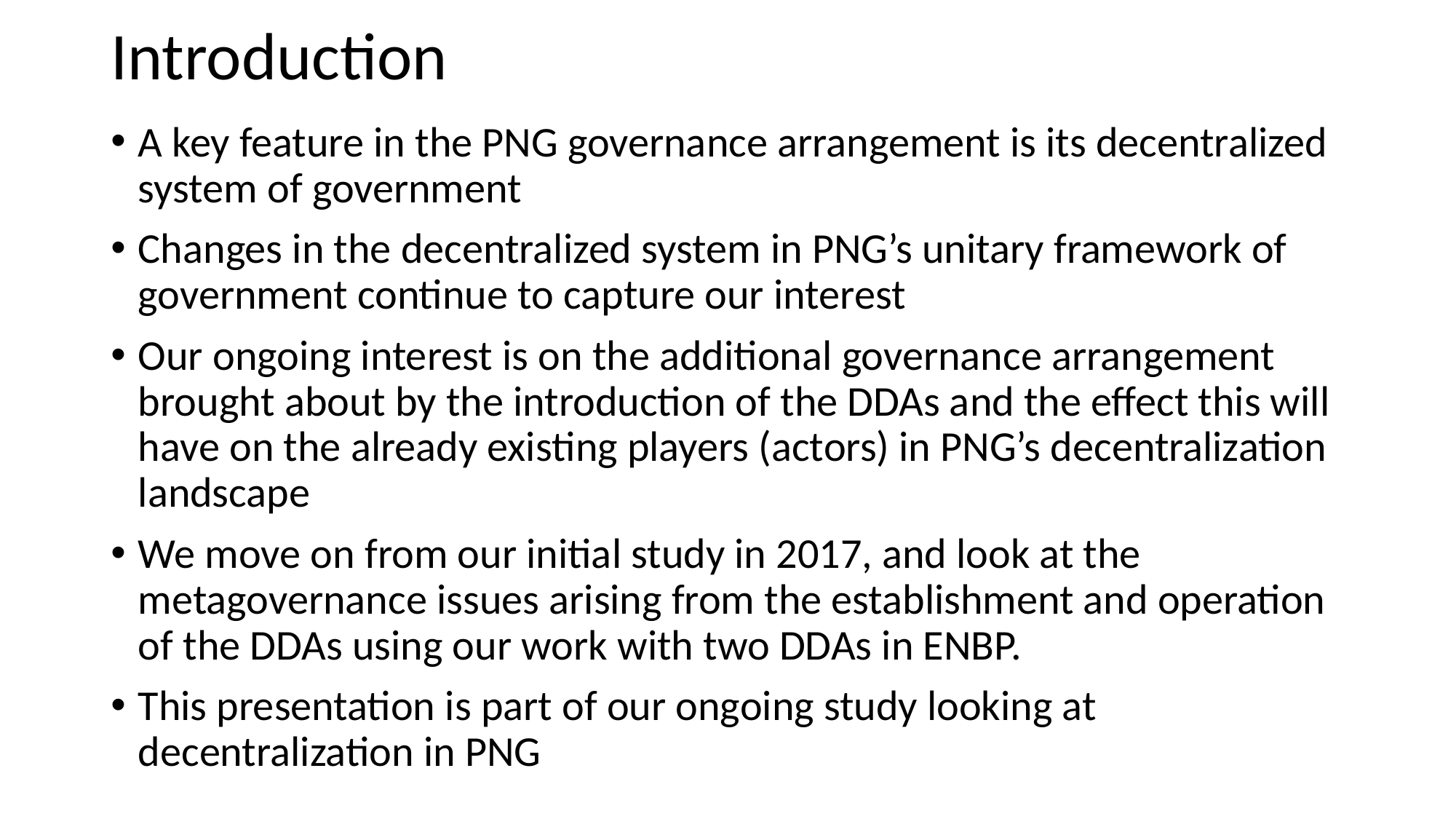

# Introduction
A key feature in the PNG governance arrangement is its decentralized system of government
Changes in the decentralized system in PNG’s unitary framework of government continue to capture our interest
Our ongoing interest is on the additional governance arrangement brought about by the introduction of the DDAs and the effect this will have on the already existing players (actors) in PNG’s decentralization landscape
We move on from our initial study in 2017, and look at the metagovernance issues arising from the establishment and operation of the DDAs using our work with two DDAs in ENBP.
This presentation is part of our ongoing study looking at decentralization in PNG